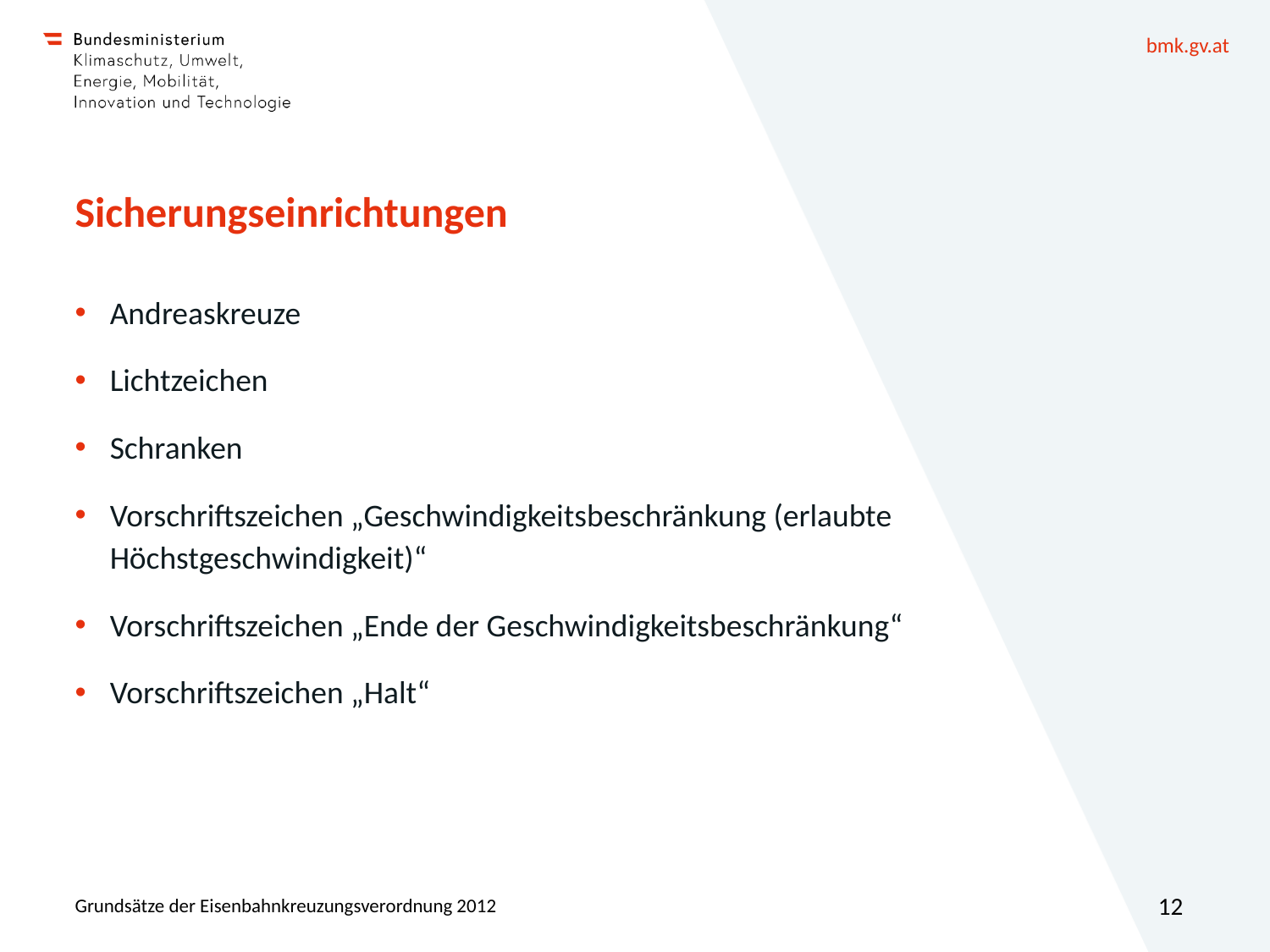

# Sicherungseinrichtungen
Andreaskreuze
Lichtzeichen
Schranken
Vorschriftszeichen „Geschwindigkeitsbeschränkung (erlaubte Höchstgeschwindigkeit)“
Vorschriftszeichen „Ende der Geschwindigkeitsbeschränkung“
Vorschriftszeichen „Halt“
Grundsätze der Eisenbahnkreuzungsverordnung 2012
12